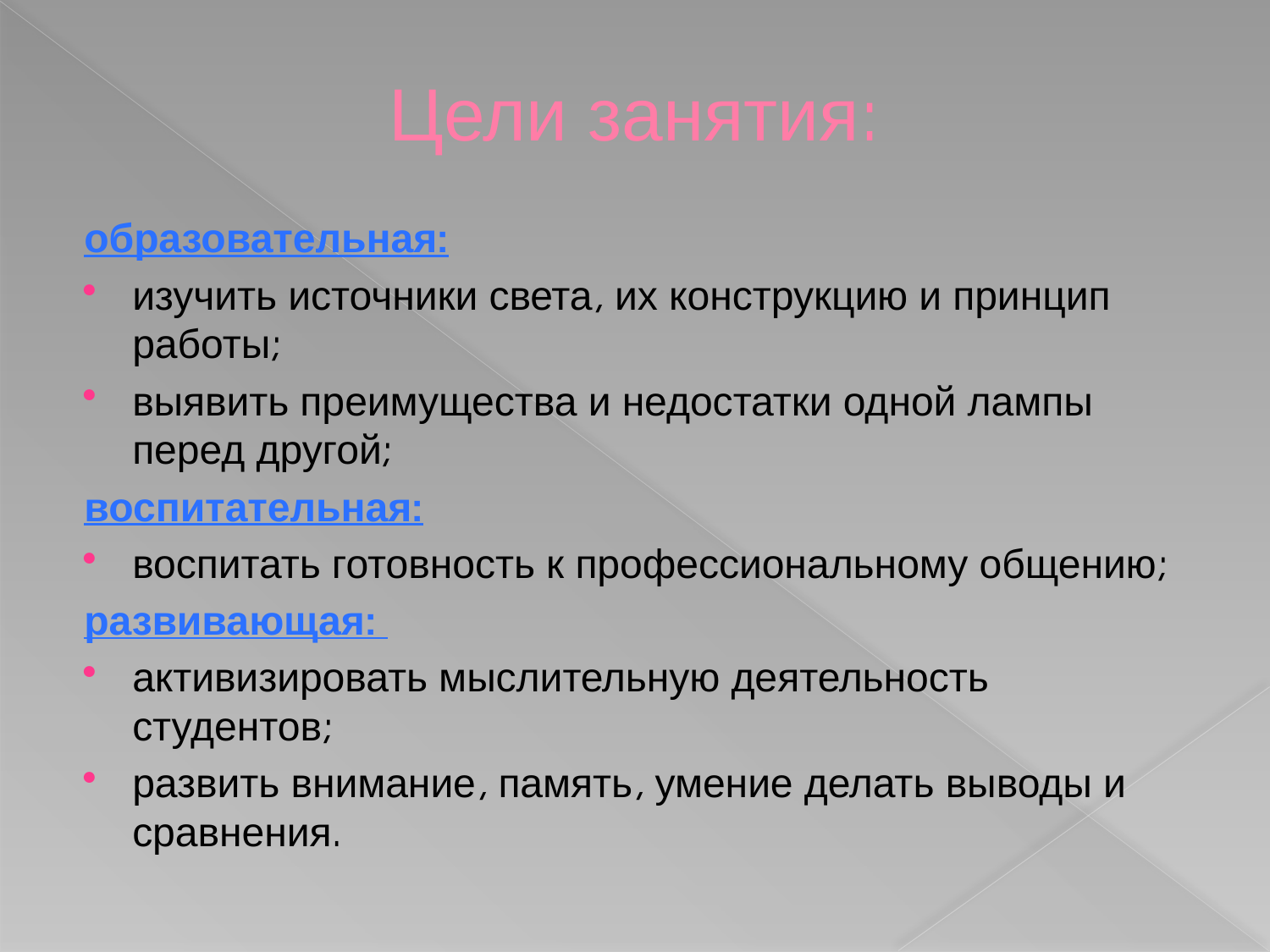

# Цели занятия:
образовательная:
изучить источники света, их конструкцию и принцип работы;
выявить преимущества и недостатки одной лампы перед другой;
воспитательная:
воспитать готовность к профессиональному общению;
развивающая:
активизировать мыслительную деятельность студентов;
развить внимание, память, умение делать выводы и сравнения.